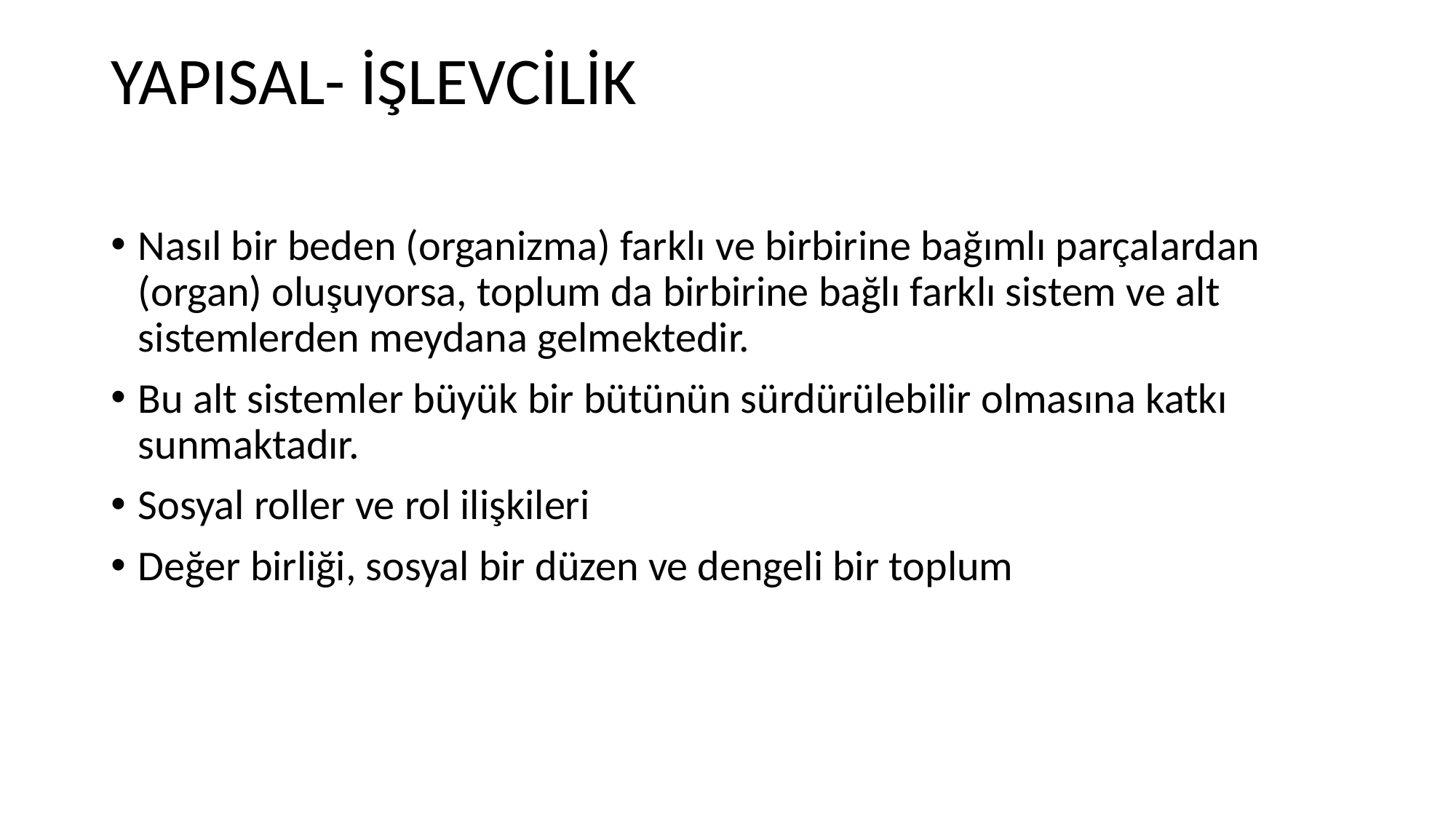

# YAPISAL- İŞLEVCİLİK
Nasıl bir beden (organizma) farklı ve birbirine bağımlı parçalardan (organ) oluşuyorsa, toplum da birbirine bağlı farklı sistem ve alt sistemlerden meydana gelmektedir.
Bu alt sistemler büyük bir bütünün sürdürülebilir olmasına katkı sunmaktadır.
Sosyal roller ve rol ilişkileri
Değer birliği, sosyal bir düzen ve dengeli bir toplum